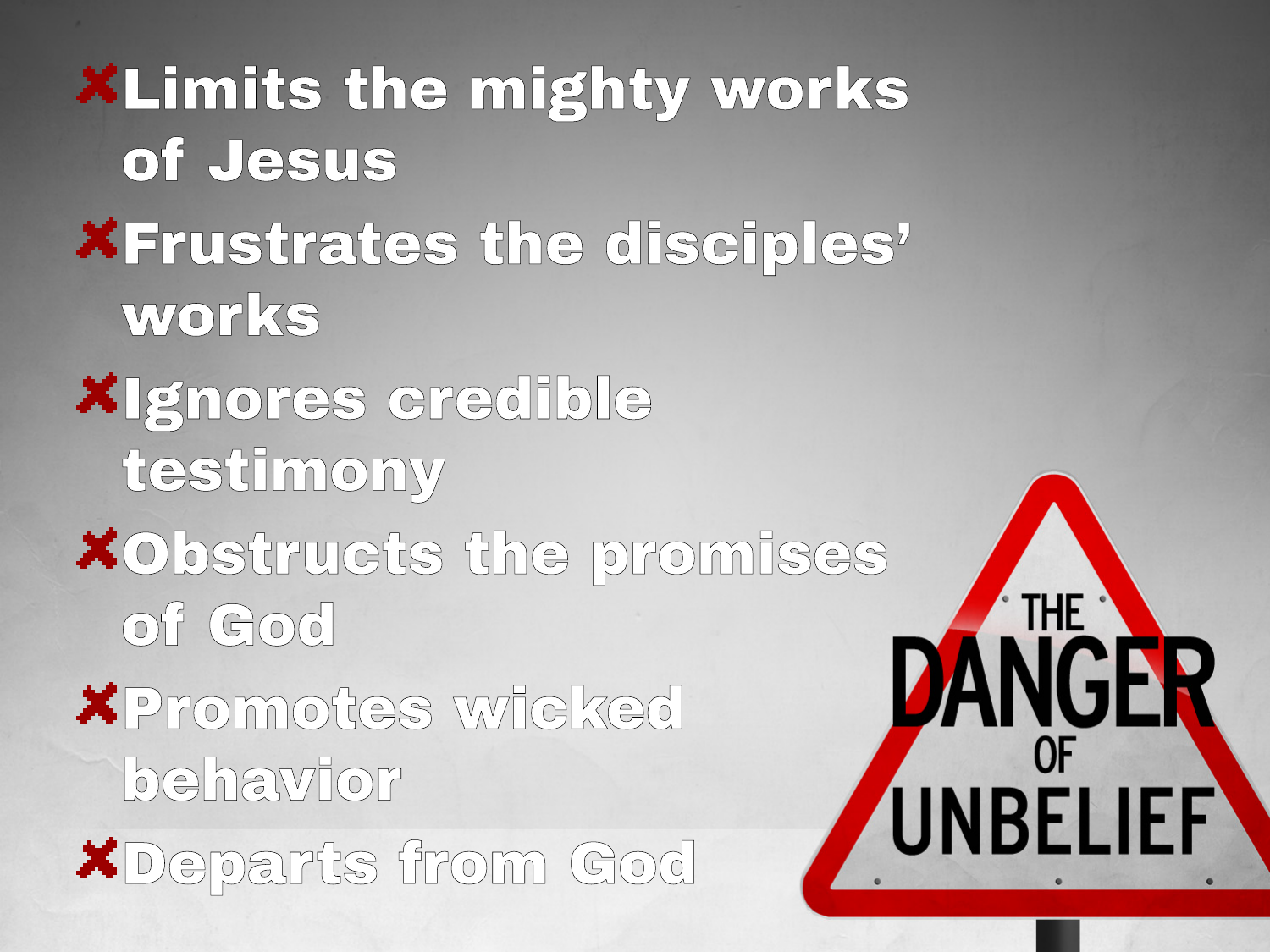

Limits the mighty works of Jesus
Frustrates the disciples’ works
Ignores credible testimony
Obstructs the promises of God
Promotes wicked behavior
Departs from God